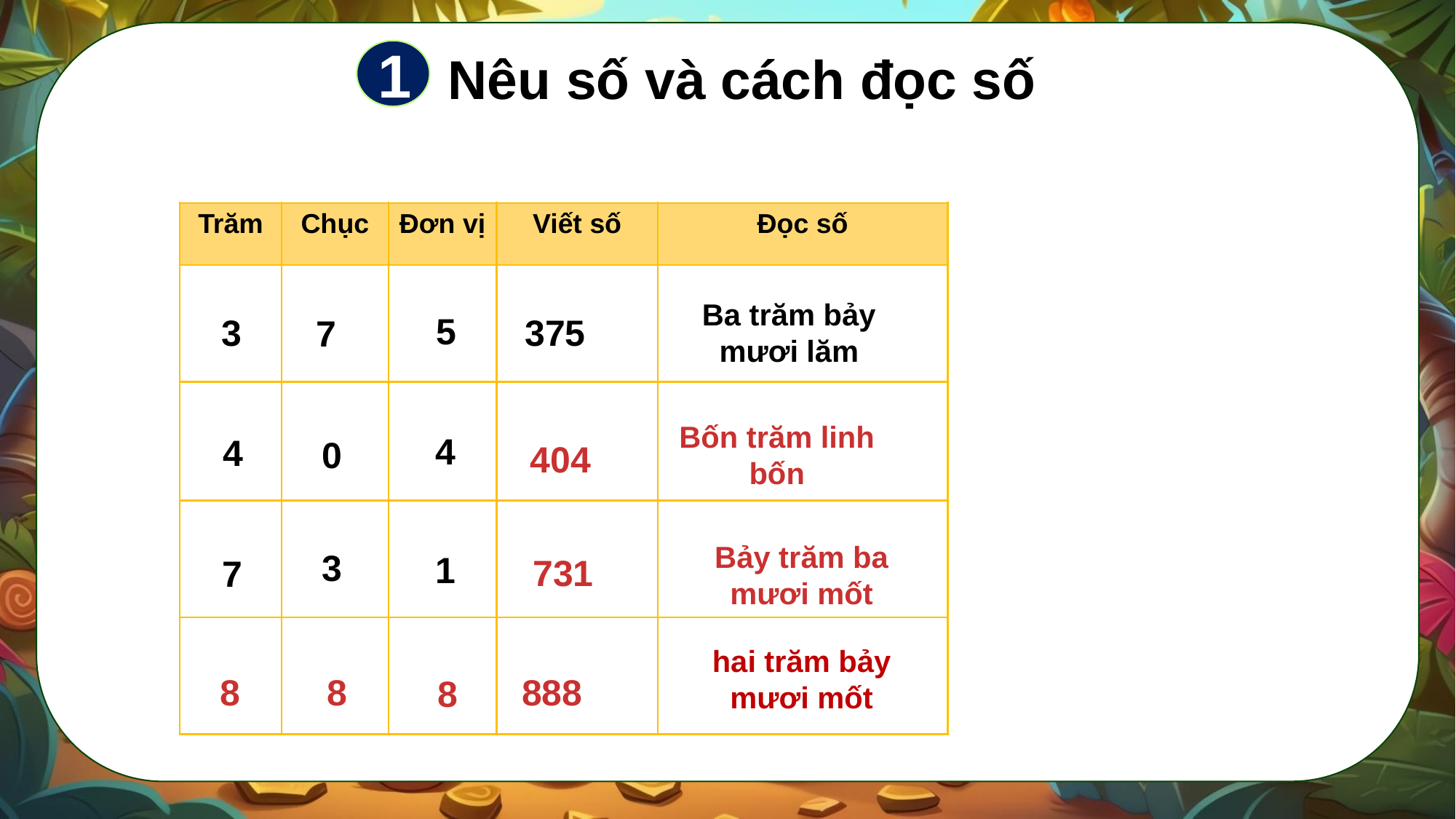

Nêu số và cách đọc số
1
| Trăm | Chục | Đơn vị | Viết số | Đọc số |
| --- | --- | --- | --- | --- |
|  |  |  |  |  |
|  |  |  |  |  |
|  |  |  |  |  |
|  |  |  |  |  |
Ba trăm bảy mươi lăm
5
3
375
7
Bốn trăm linh bốn
4
4
0
404
Bảy trăm ba mươi mốt
3
1
731
7
hai trăm bảy mươi mốt
888
8
8
8